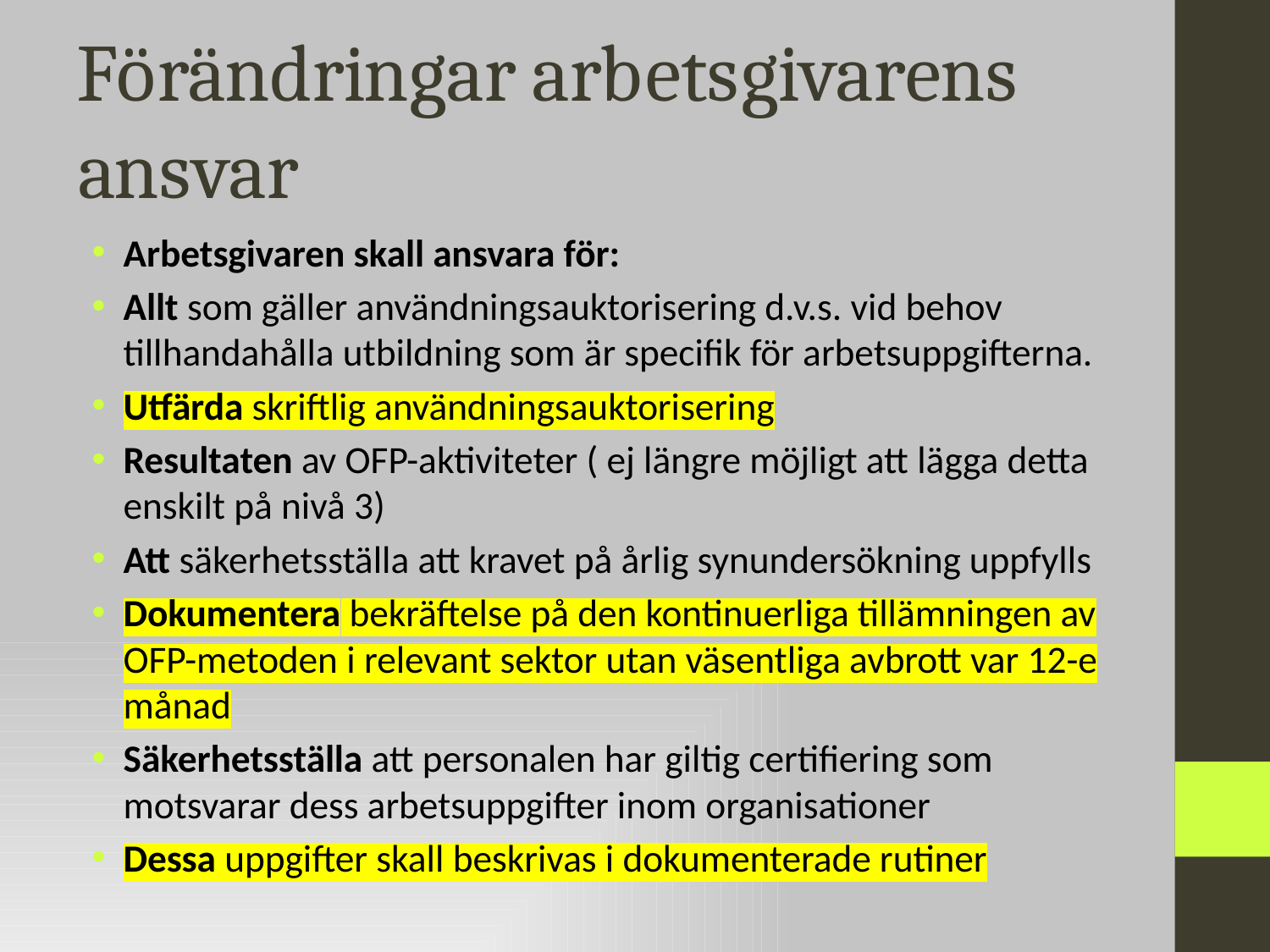

# Förändringar arbetsgivarens ansvar
Arbetsgivaren skall ansvara för:
Allt som gäller användningsauktorisering d.v.s. vid behov tillhandahålla utbildning som är specifik för arbetsuppgifterna.
Utfärda skriftlig användningsauktorisering
Resultaten av OFP-aktiviteter ( ej längre möjligt att lägga detta enskilt på nivå 3)
Att säkerhetsställa att kravet på årlig synundersökning uppfylls
Dokumentera bekräftelse på den kontinuerliga tillämningen av OFP-metoden i relevant sektor utan väsentliga avbrott var 12-e månad
Säkerhetsställa att personalen har giltig certifiering som motsvarar dess arbetsuppgifter inom organisationer
Dessa uppgifter skall beskrivas i dokumenterade rutiner